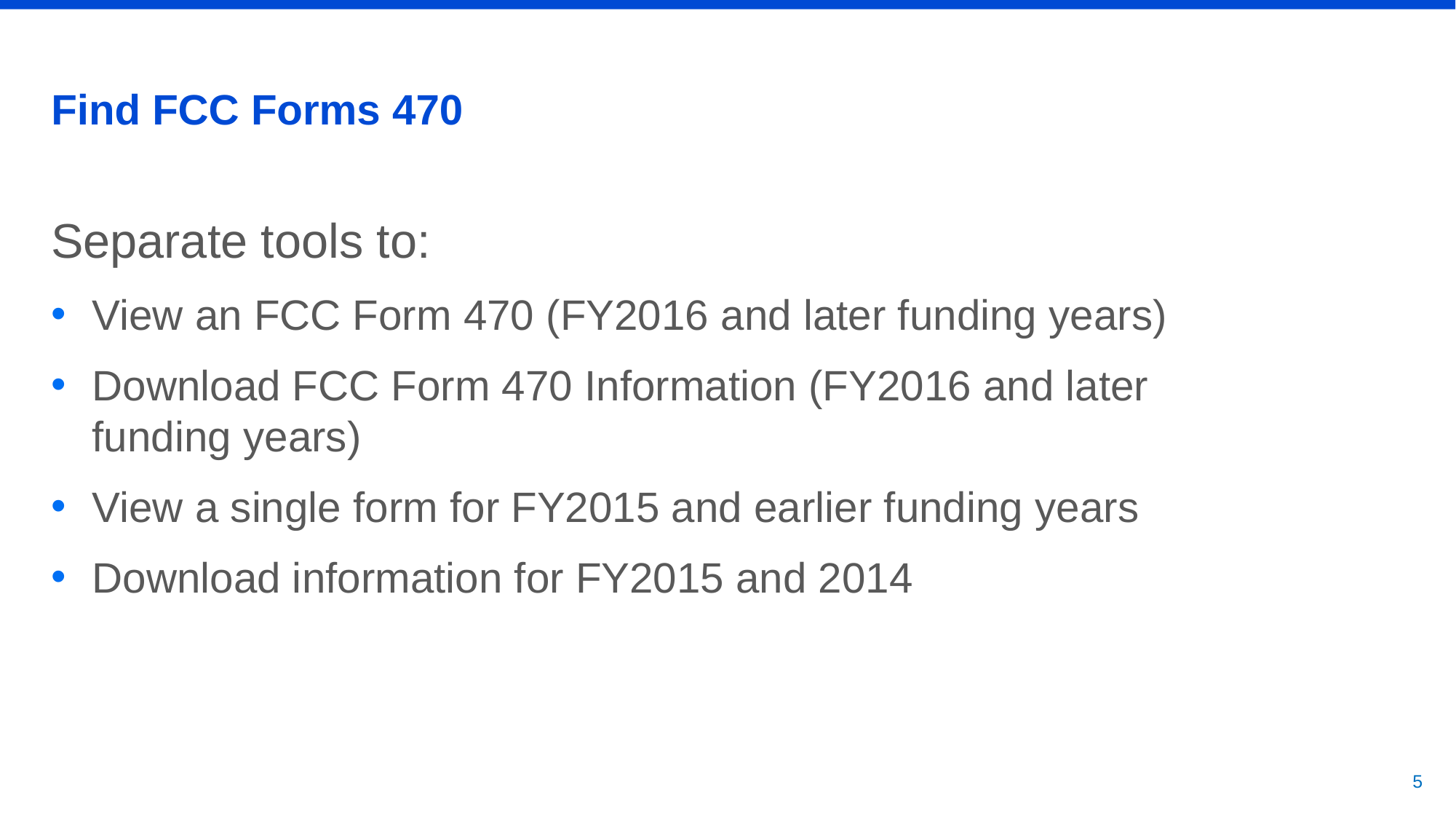

# Find FCC Forms 470
Separate tools to:
View an FCC Form 470 (FY2016 and later funding years)
Download FCC Form 470 Information (FY2016 and later funding years)
View a single form for FY2015 and earlier funding years
Download information for FY2015 and 2014

5